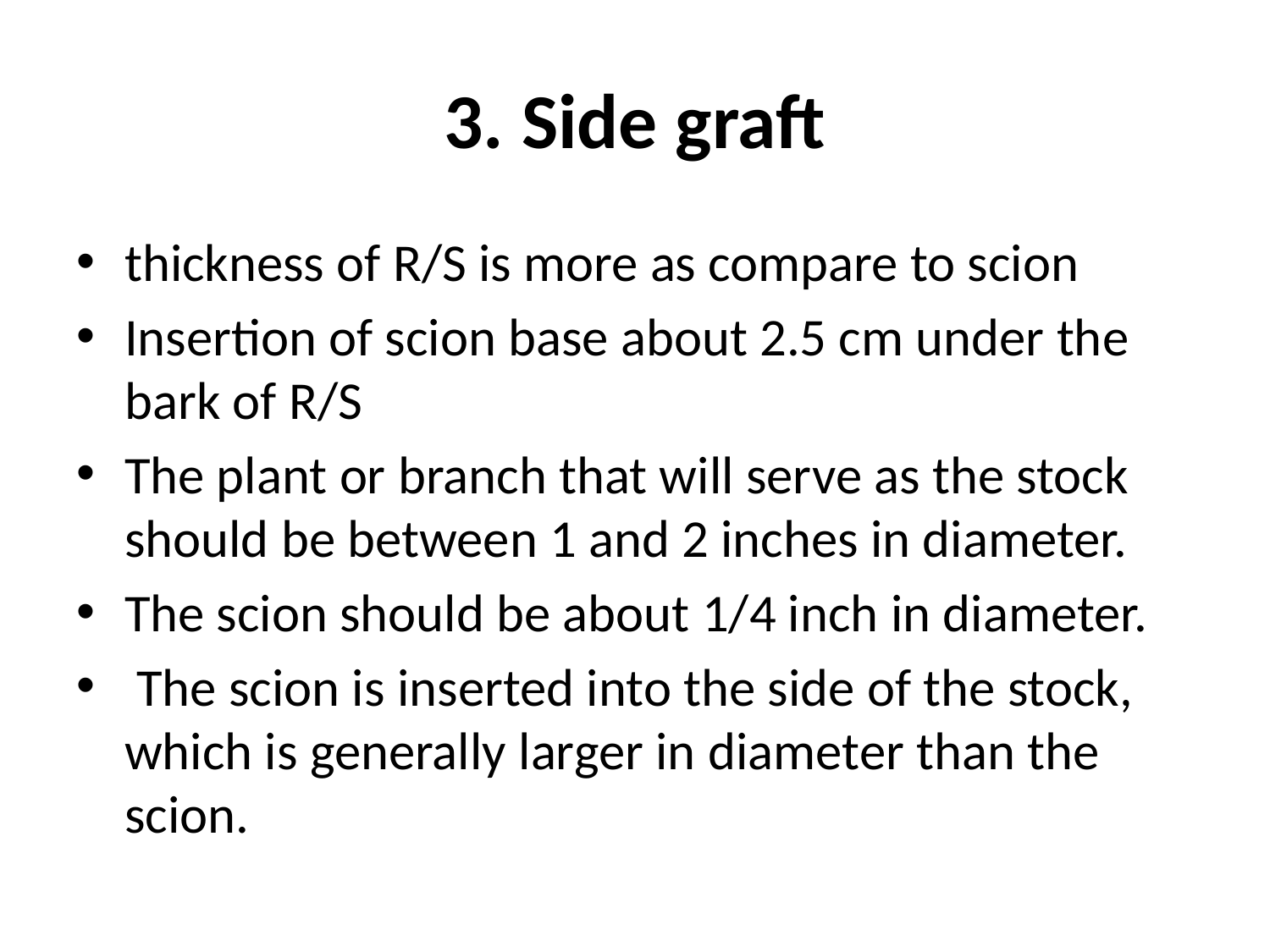

# 3. Side graft
thickness of R/S is more as compare to scion
Insertion of scion base about 2.5 cm under the bark of R/S
The plant or branch that will serve as the stock should be between 1 and 2 inches in diameter.
The scion should be about 1/4 inch in diameter.
 The scion is inserted into the side of the stock, which is generally larger in diameter than the scion.